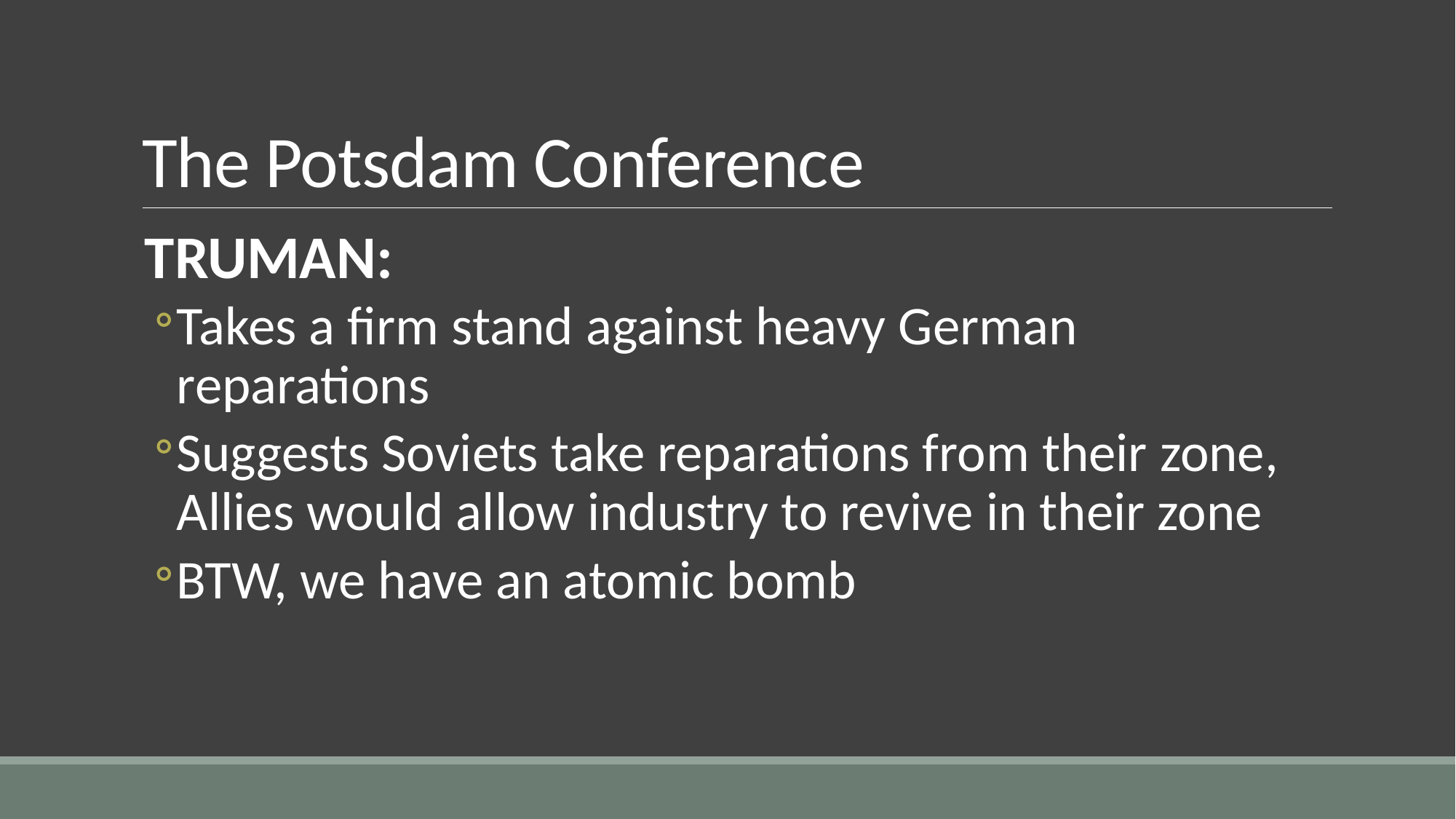

# The Potsdam Conference
TRUMAN:
Takes a firm stand against heavy German reparations
Suggests Soviets take reparations from their zone, Allies would allow industry to revive in their zone
BTW, we have an atomic bomb